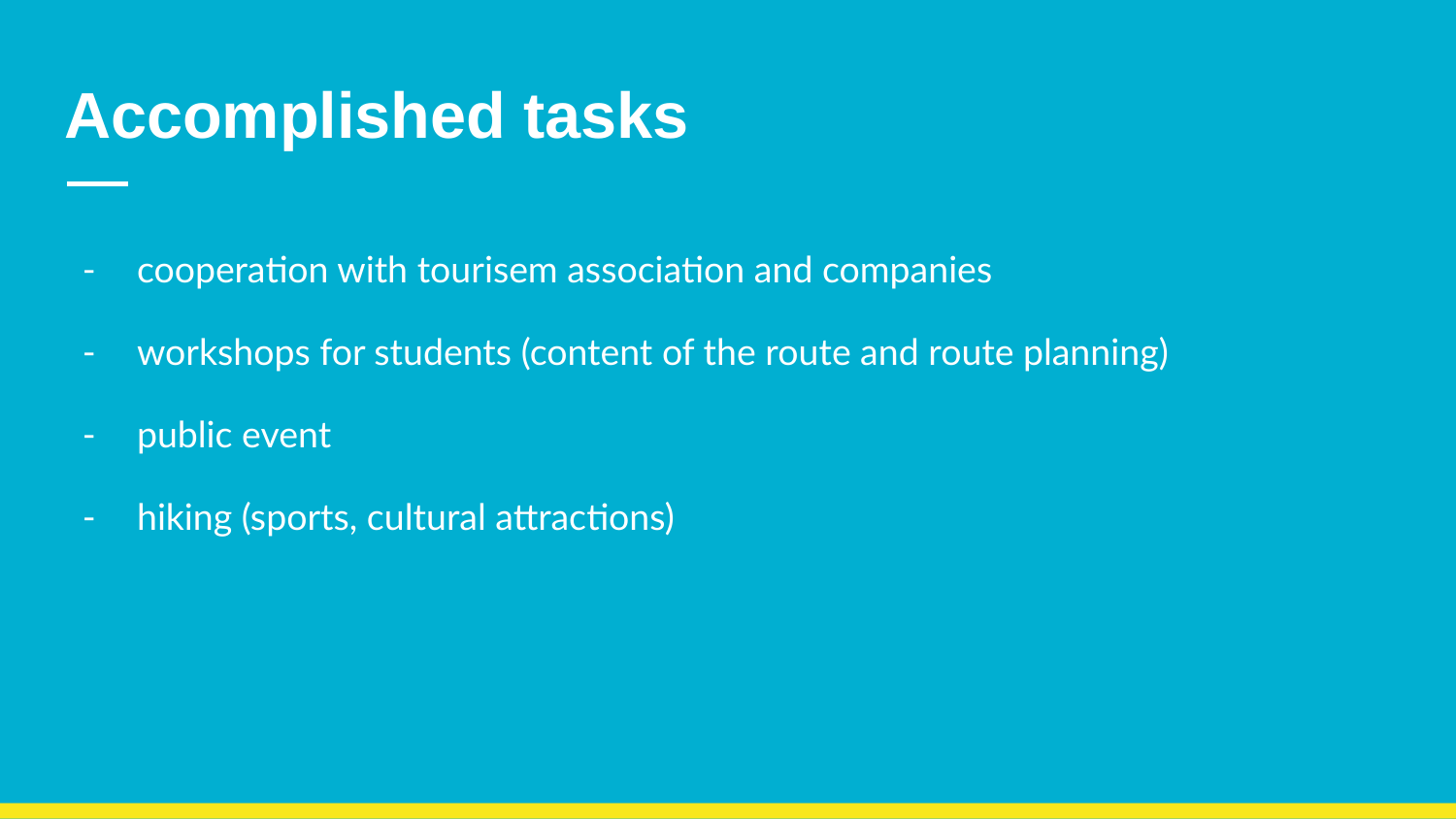

# Accomplished tasks
cooperation with tourisem association and companies
workshops for students (content of the route and route planning)
public event
hiking (sports, cultural attractions)